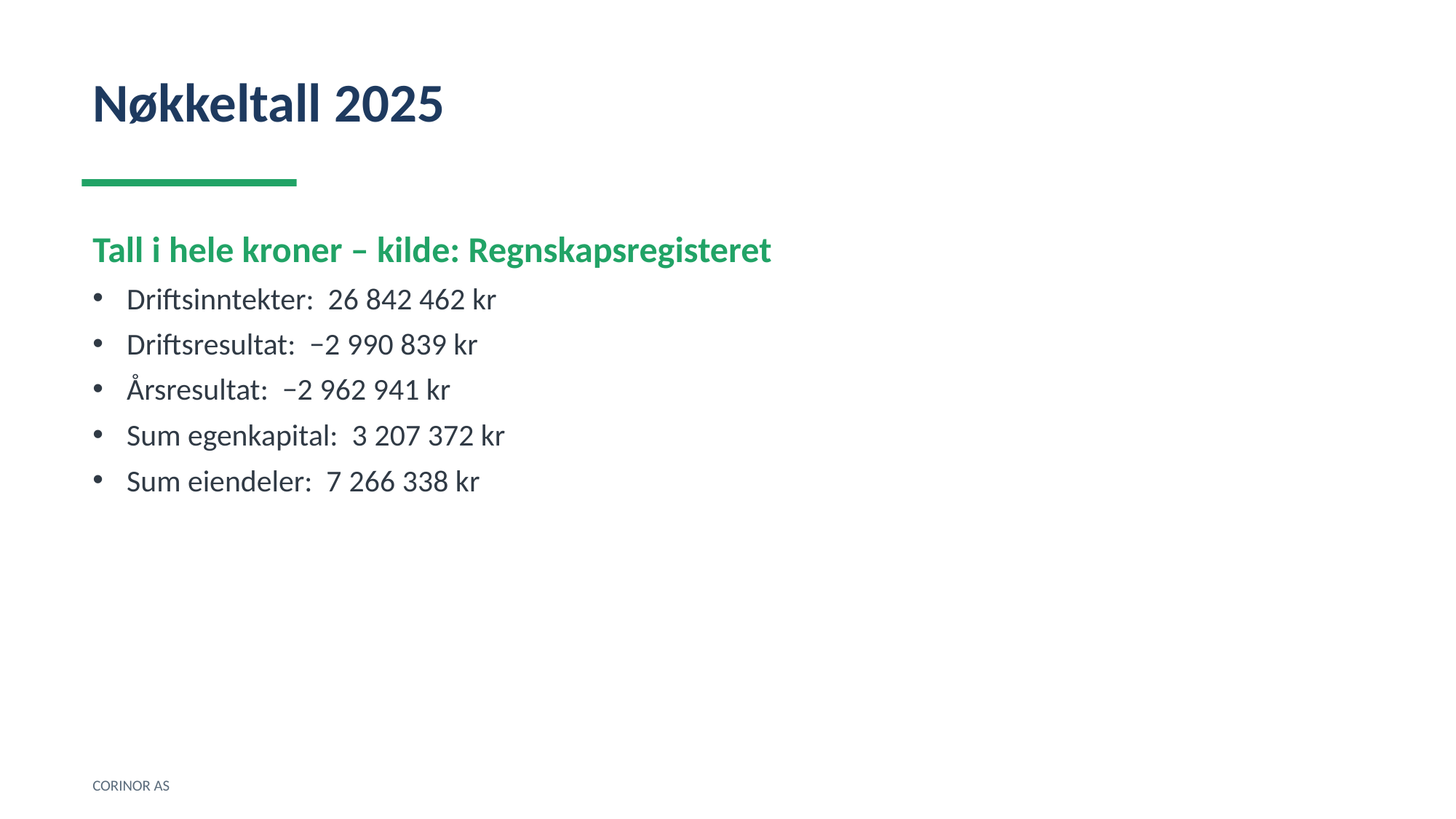

Nøkkeltall 2025

Tall i hele kroner – kilde: Regnskapsregisteret
Driftsinntekter:  26 842 462 kr
Driftsresultat:  −2 990 839 kr
Årsresultat:  −2 962 941 kr
Sum egenkapital:  3 207 372 kr
Sum eiendeler:  7 266 338 kr
CORINOR AS